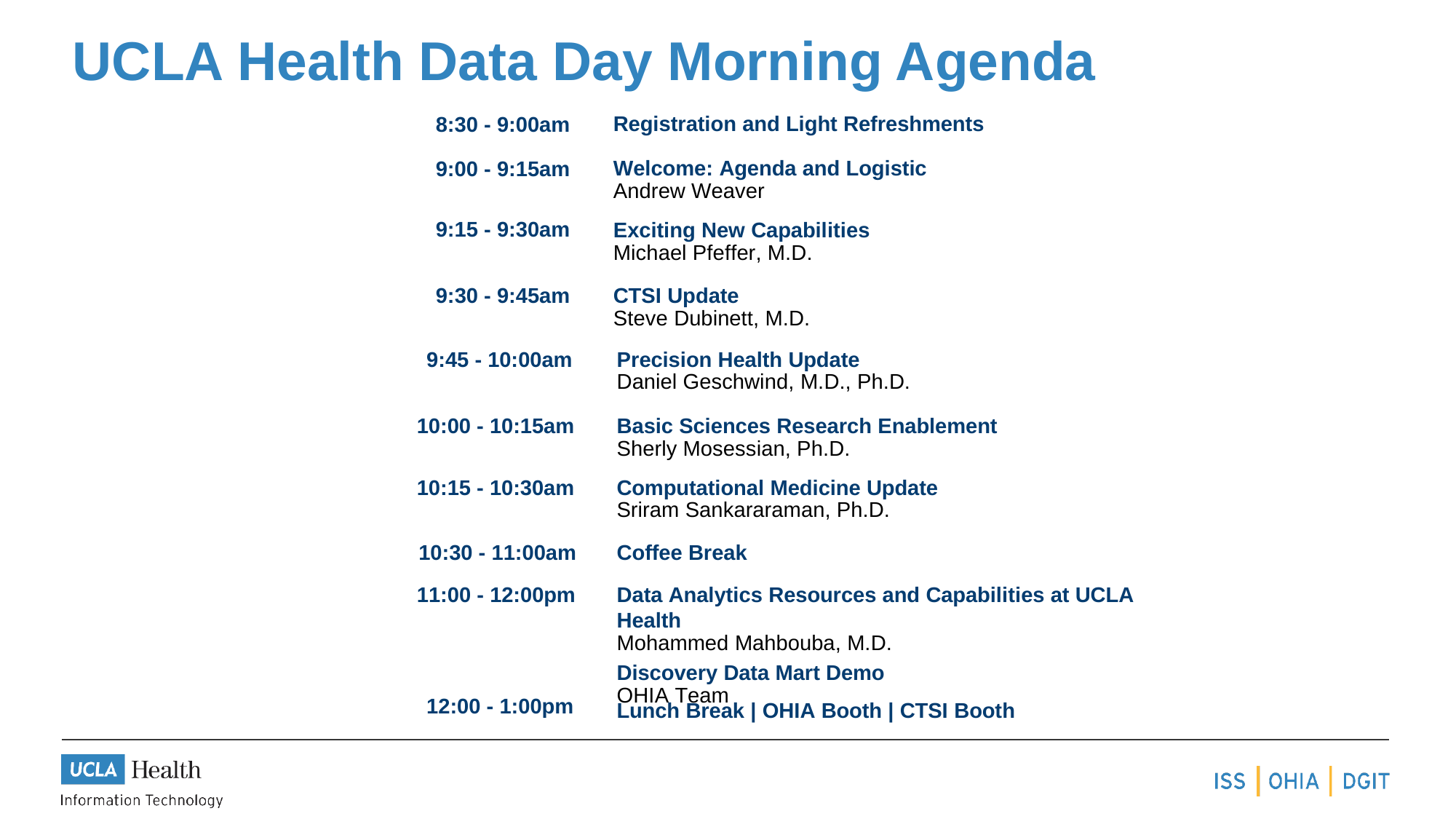

# UCLA Health Data Day Morning Agenda
Registration and Light Refreshments
8:30 - 9:00am
Welcome: Agenda and Logistic

Andrew Weaver
9:00 - 9:15am
9:15 - 9:30am
Exciting New Capabilities

Michael Pfeffer, M.D.
9:30 - 9:45am
CTSI Update

Steve Dubinett, M.D.
Precision Health Update

Daniel Geschwind, M.D., Ph.D.
9:45 - 10:00am
10:00 - 10:15am
Basic Sciences Research Enablement

Sherly Mosessian, Ph.D.
10:15 - 10:30am
Computational Medicine Update

Sriram Sankararaman, Ph.D.
10:30 - 11:00am
Coffee Break
11:00 - 12:00pm
Data Analytics Resources and Capabilities at UCLA Health

Mohammed Mahbouba, M.D.

Discovery Data Mart Demo

OHIA Team
12:00 - 1:00pm
Lunch Break | OHIA Booth | CTSI Booth